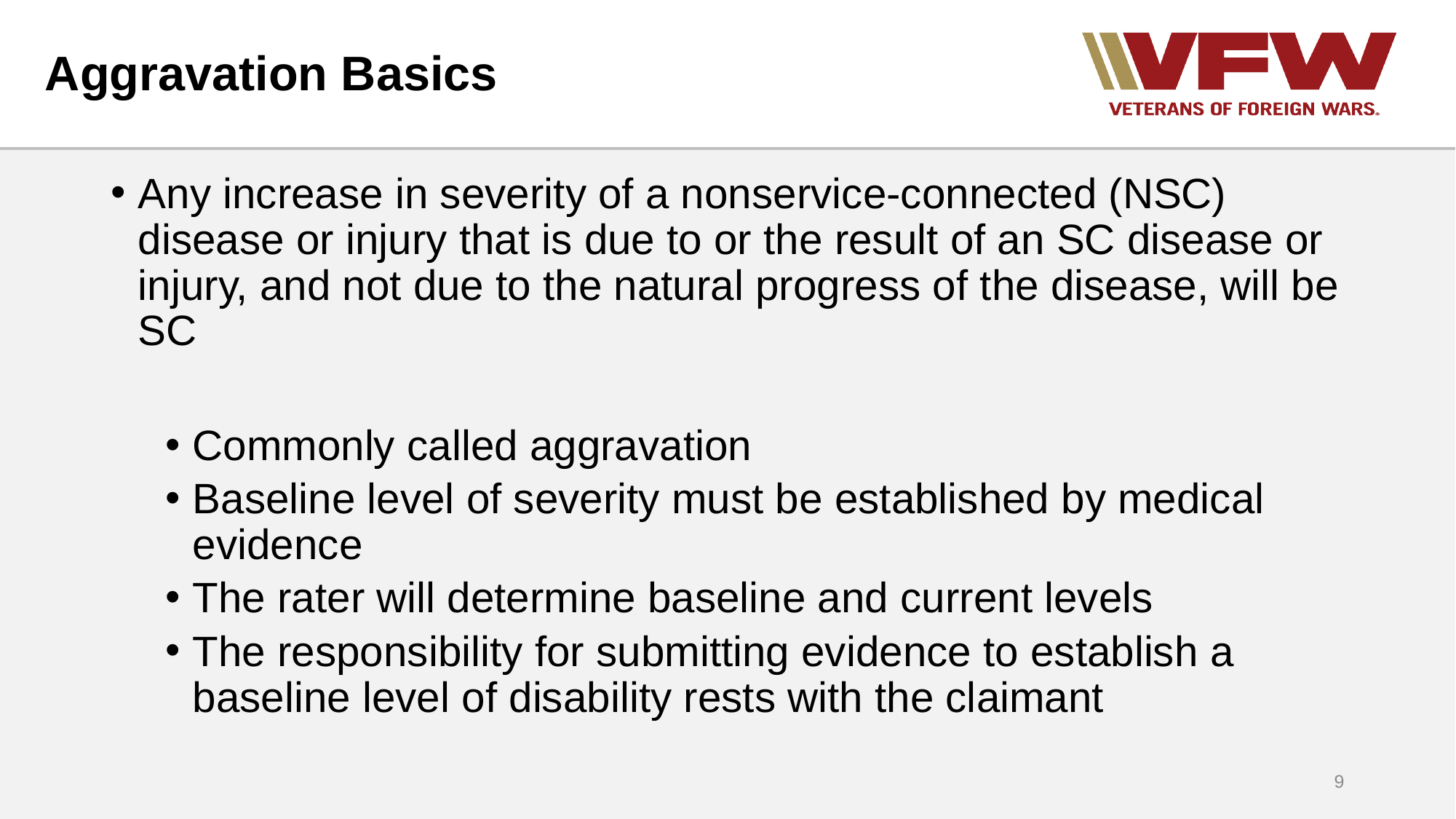

# Aggravation Basics
Any increase in severity of a nonservice-connected (NSC) disease or injury that is due to or the result of an SC disease or injury, and not due to the natural progress of the disease, will be SC

Commonly called aggravation
Baseline level of severity must be established by medical evidence
The rater will determine baseline and current levels
The responsibility for submitting evidence to establish a baseline level of disability rests with the claimant
9